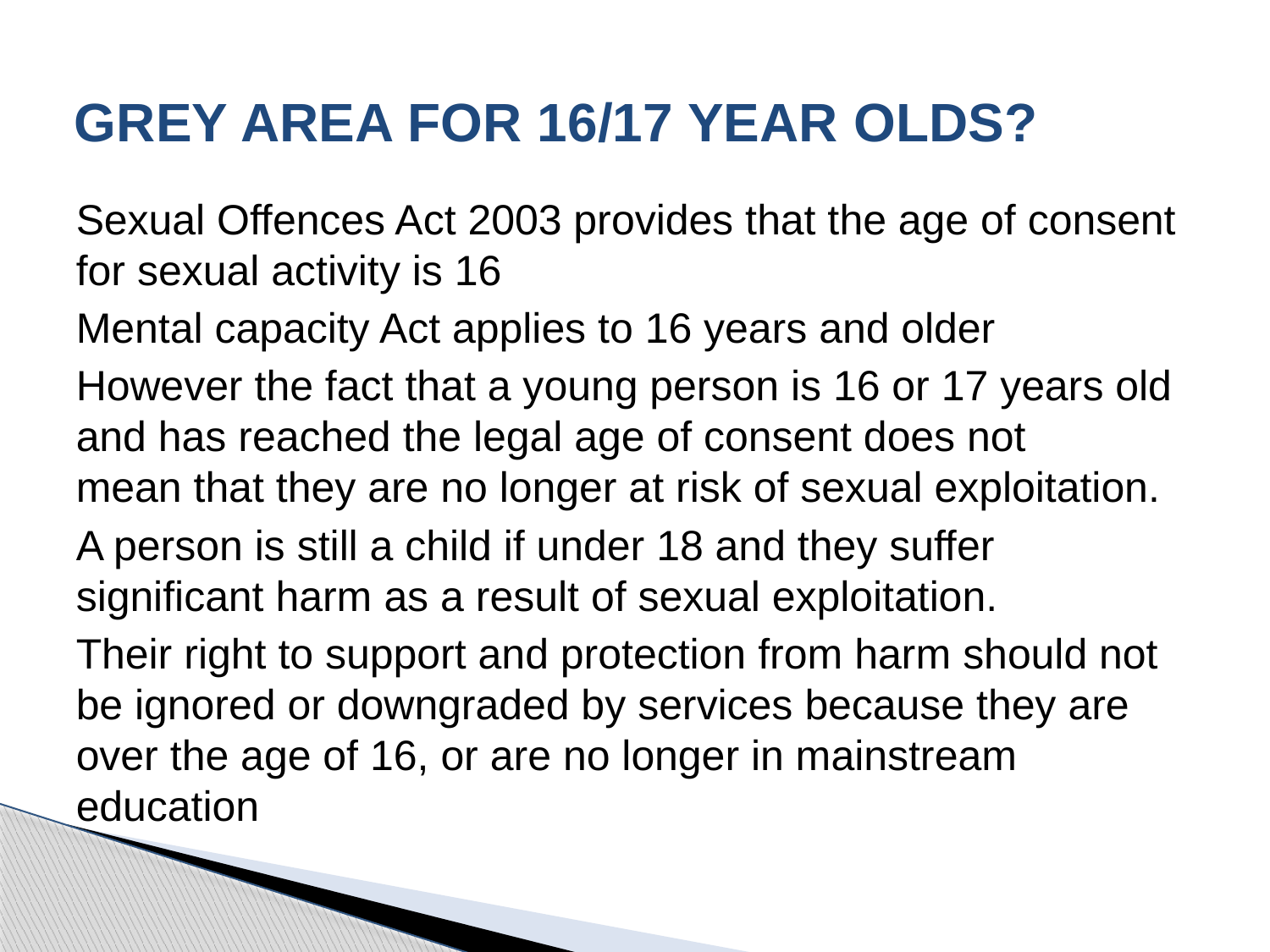

# GREY AREA FOR 16/17 YEAR OLDS?
Sexual Offences Act 2003 provides that the age of consent for sexual activity is 16
Mental capacity Act applies to 16 years and older
However the fact that a young person is 16 or 17 years old and has reached the legal age of consent does not mean that they are no longer at risk of sexual exploitation.
A person is still a child if under 18 and they suffer significant harm as a result of sexual exploitation.
Their right to support and protection from harm should not be ignored or downgraded by services because they are over the age of 16, or are no longer in mainstream education